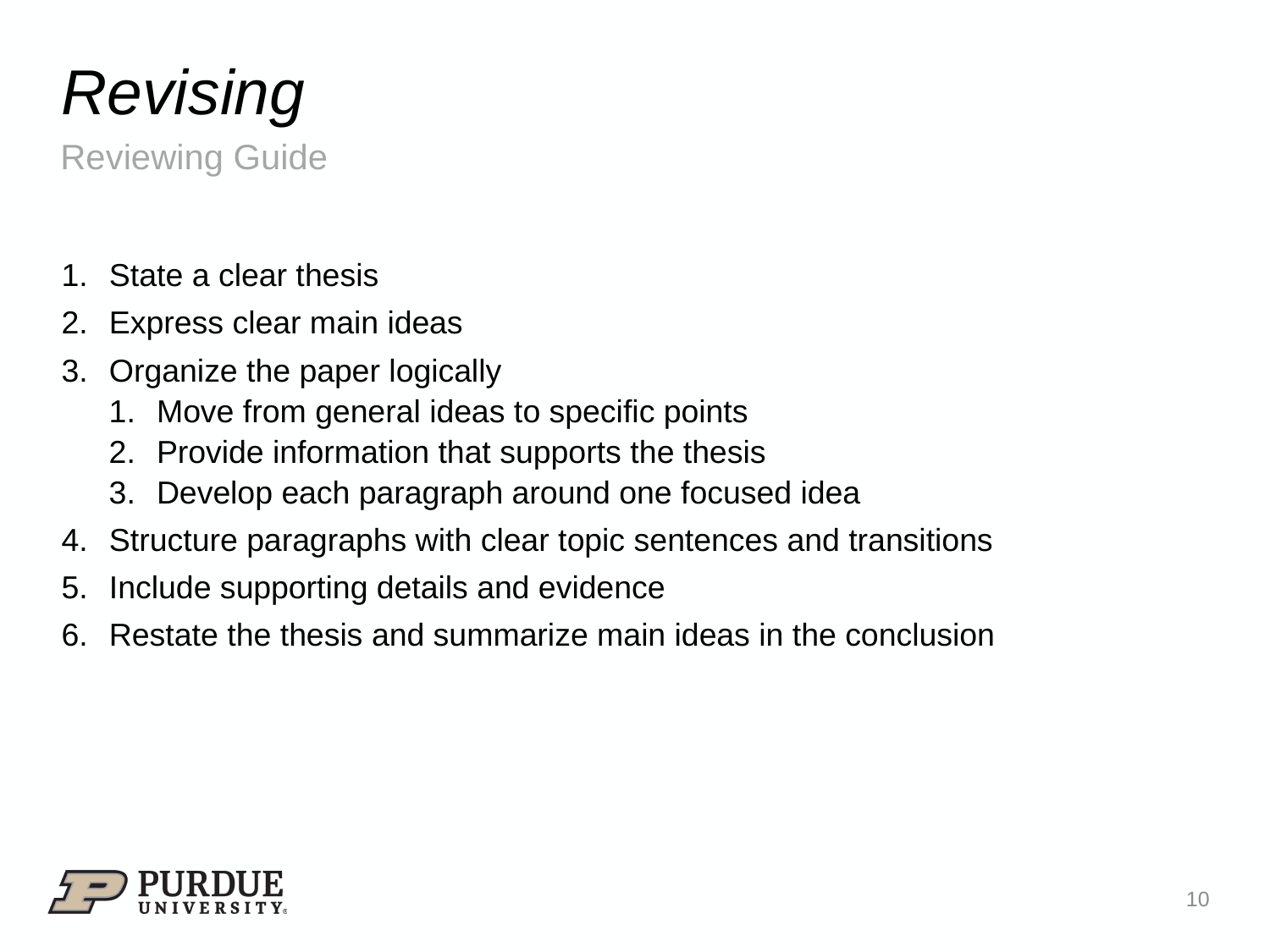

# Revising
Reviewing Guide
State a clear thesis
Express clear main ideas
Organize the paper logically
Move from general ideas to specific points
Provide information that supports the thesis
Develop each paragraph around one focused idea
Structure paragraphs with clear topic sentences and transitions
Include supporting details and evidence
Restate the thesis and summarize main ideas in the conclusion
10